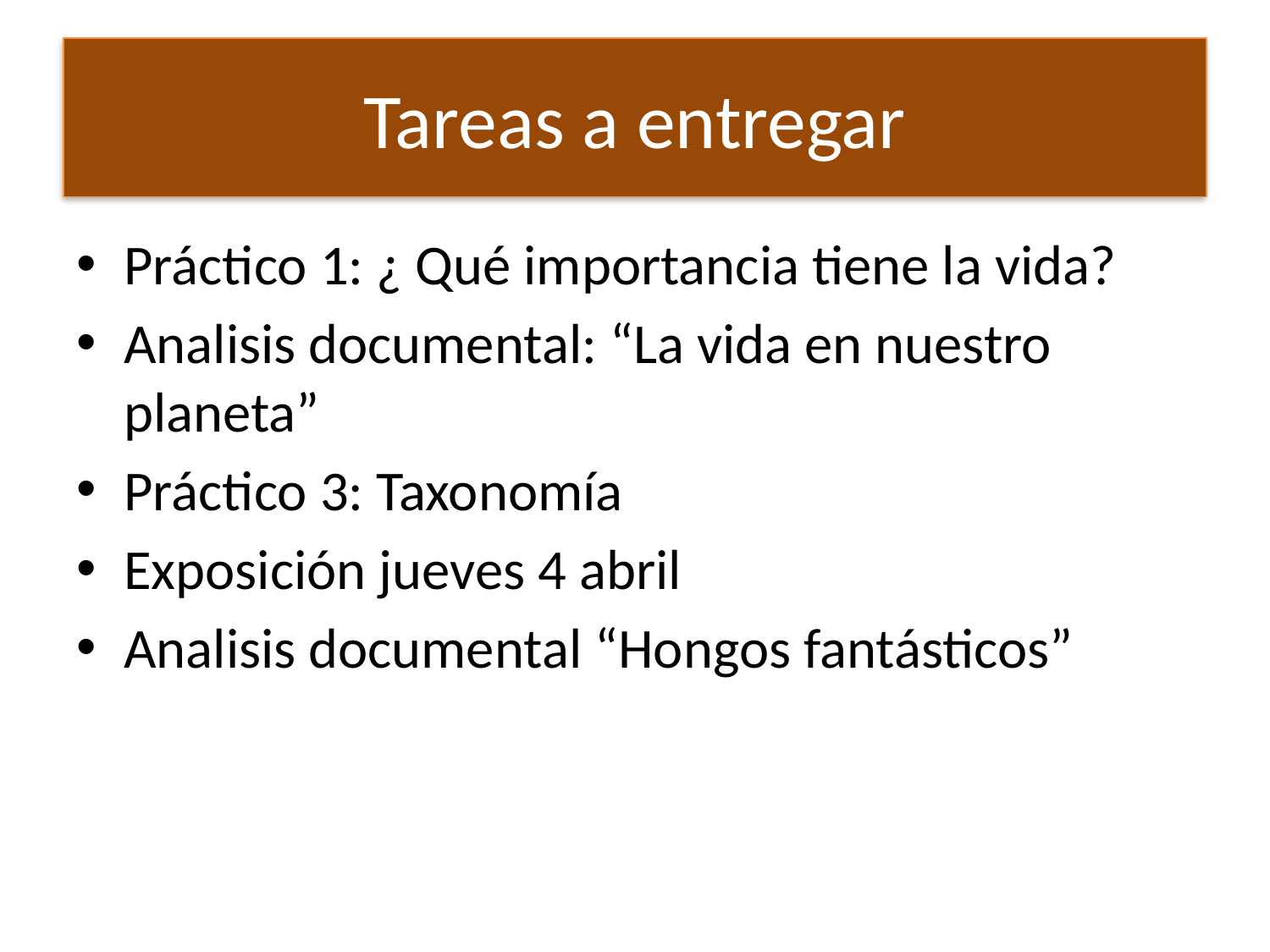

# Tareas a entregar
Práctico 1: ¿ Qué importancia tiene la vida?
Analisis documental: “La vida en nuestro planeta”
Práctico 3: Taxonomía
Exposición jueves 4 abril
Analisis documental “Hongos fantásticos”